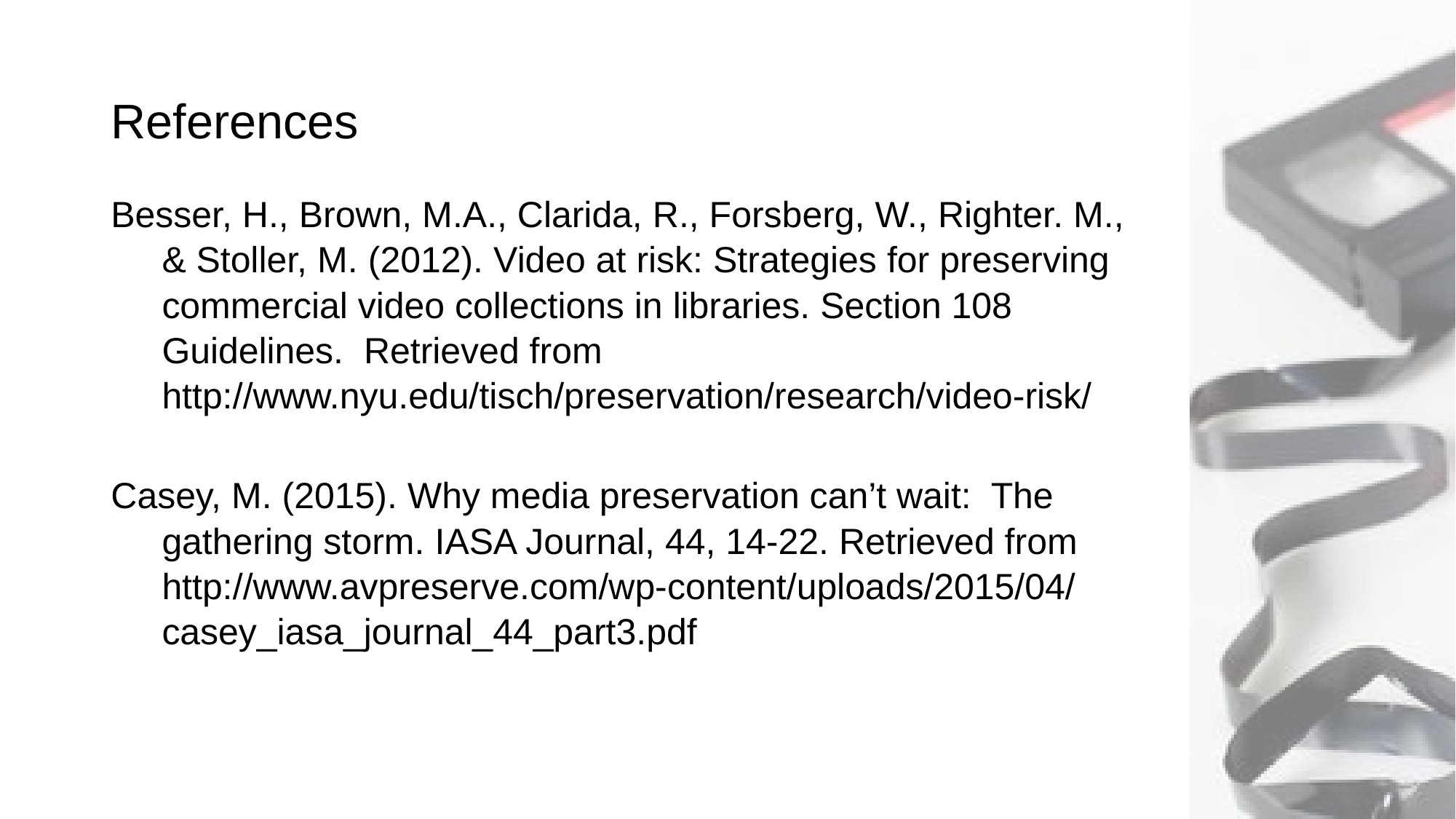

# References
Besser, H., Brown, M.A., Clarida, R., Forsberg, W., Righter. M.,
     & Stoller, M. (2012). Video at risk: Strategies for preserving
     commercial video collections in libraries. Section 108
     Guidelines.  Retrieved from
     http://www.nyu.edu/tisch/preservation/research/video-risk/

Casey, M. (2015). Why media preservation can’t wait:  The
     gathering storm. IASA Journal, 44, 14-22. Retrieved from
     http://www.avpreserve.com/wp-content/uploads/2015/04/
     casey_iasa_journal_44_part3.pdf